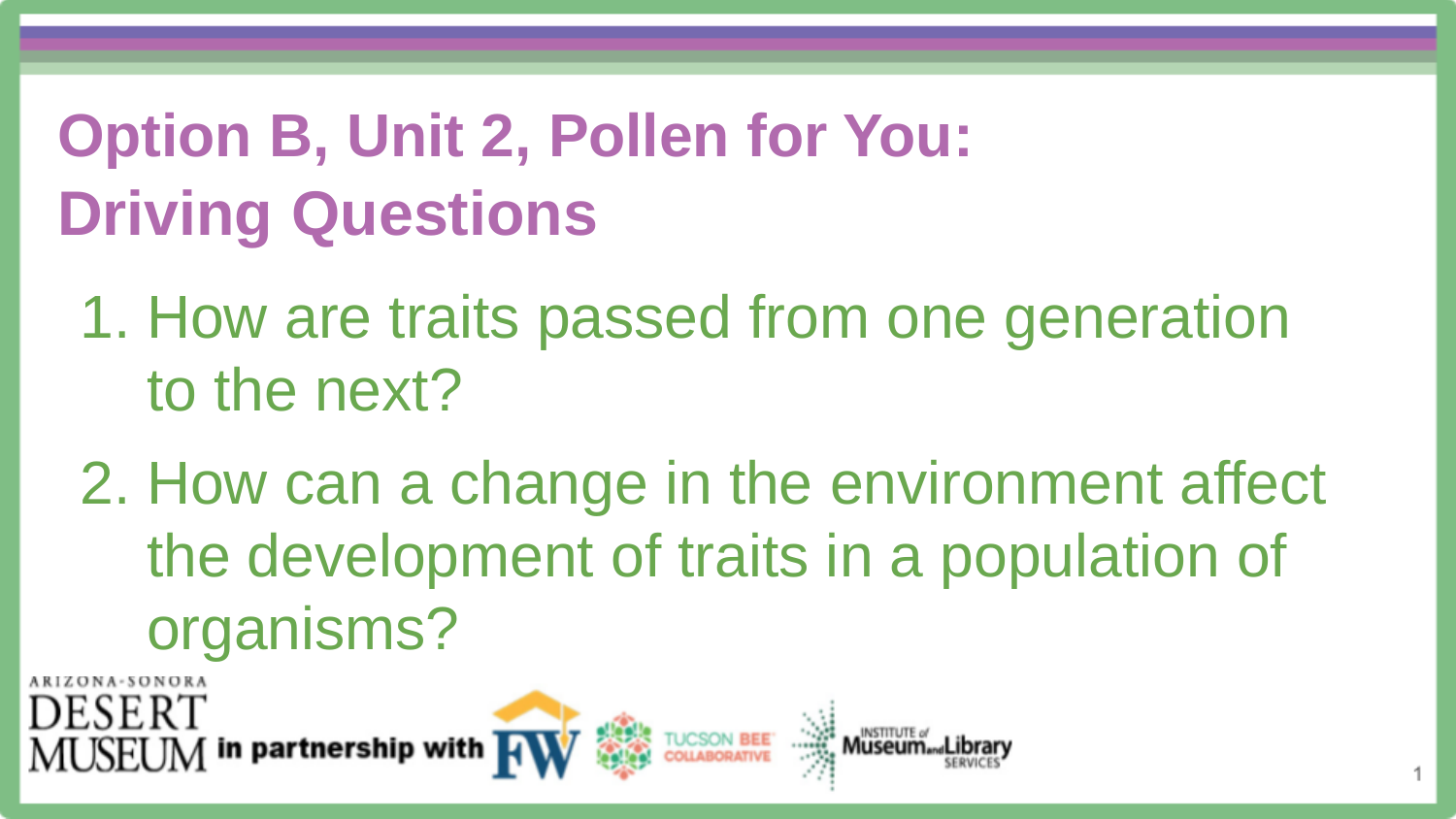

Option B, Unit 2, Pollen for You:
Driving Questions

How are traits passed from one generation to the next?
How can a change in the environment affect the development of traits in a population of organisms?